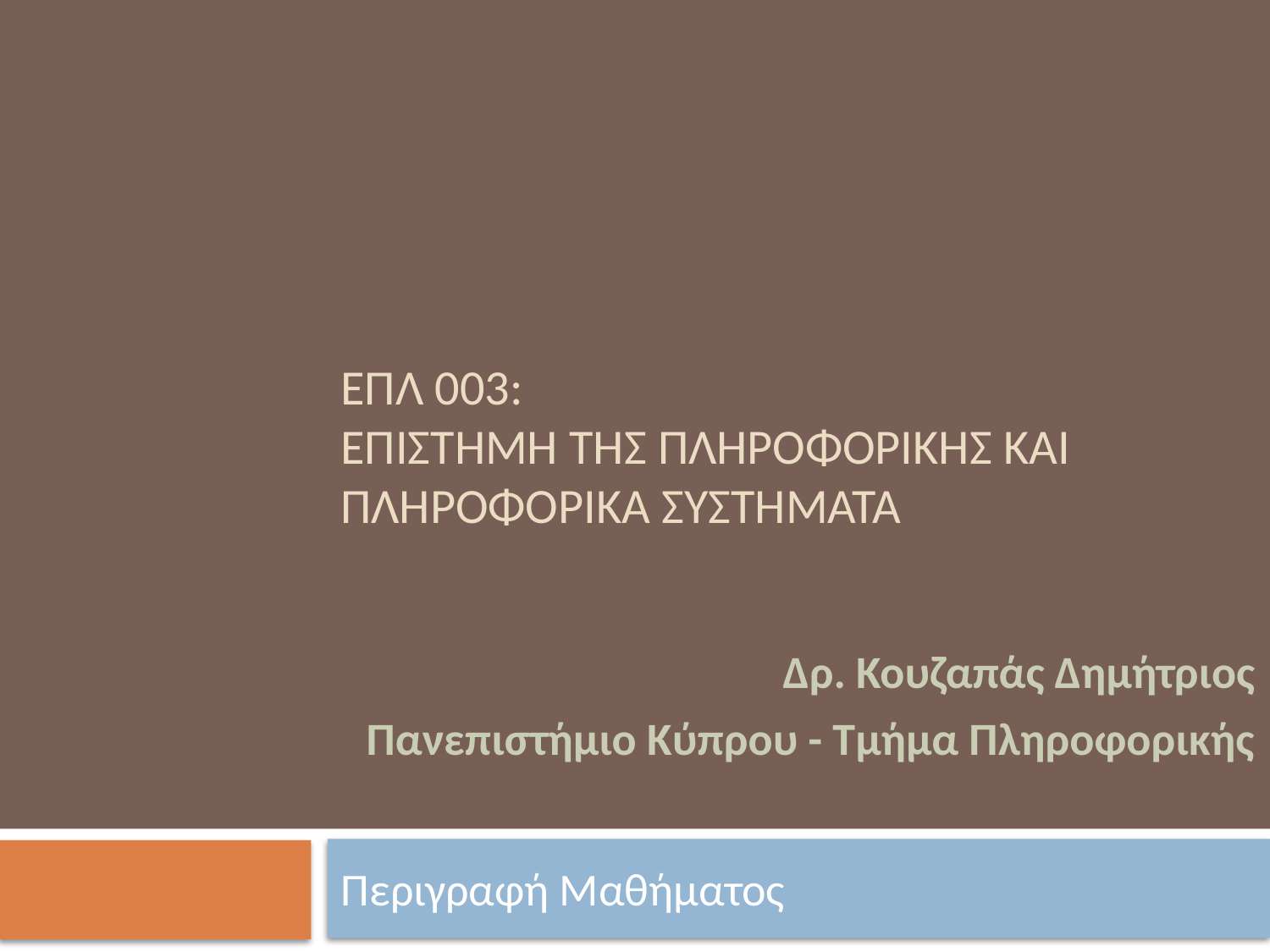

# ΕΠΛ 003: ΕπιστΗμη της ΠληροφορικΗς και ΠληροφορικΑ ΣΥΣΤΗΜΑΤΑ
Δρ. Κουζαπάς Δημήτριος
Πανεπιστήμιο Κύπρου - Τμήμα Πληροφορικής
Περιγραφή Μαθήματος